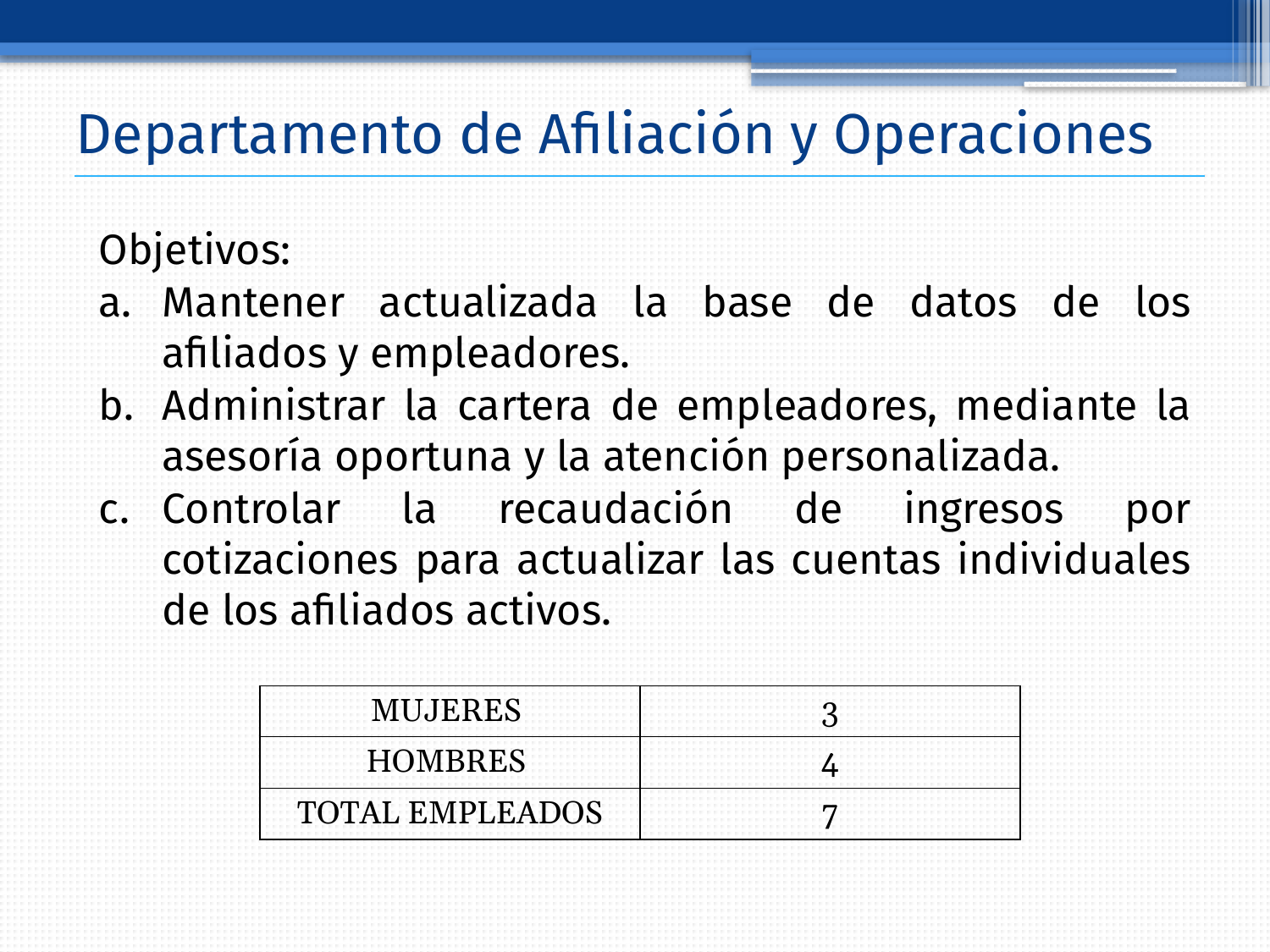

# Departamento de Afiliación y Operaciones
Objetivos:
Mantener actualizada la base de datos de los afiliados y empleadores.
Administrar la cartera de empleadores, mediante la asesoría oportuna y la atención personalizada.
Controlar la recaudación de ingresos por cotizaciones para actualizar las cuentas individuales de los afiliados activos.
| MUJERES | 3 |
| --- | --- |
| HOMBRES | 4 |
| TOTAL EMPLEADOS | 7 |